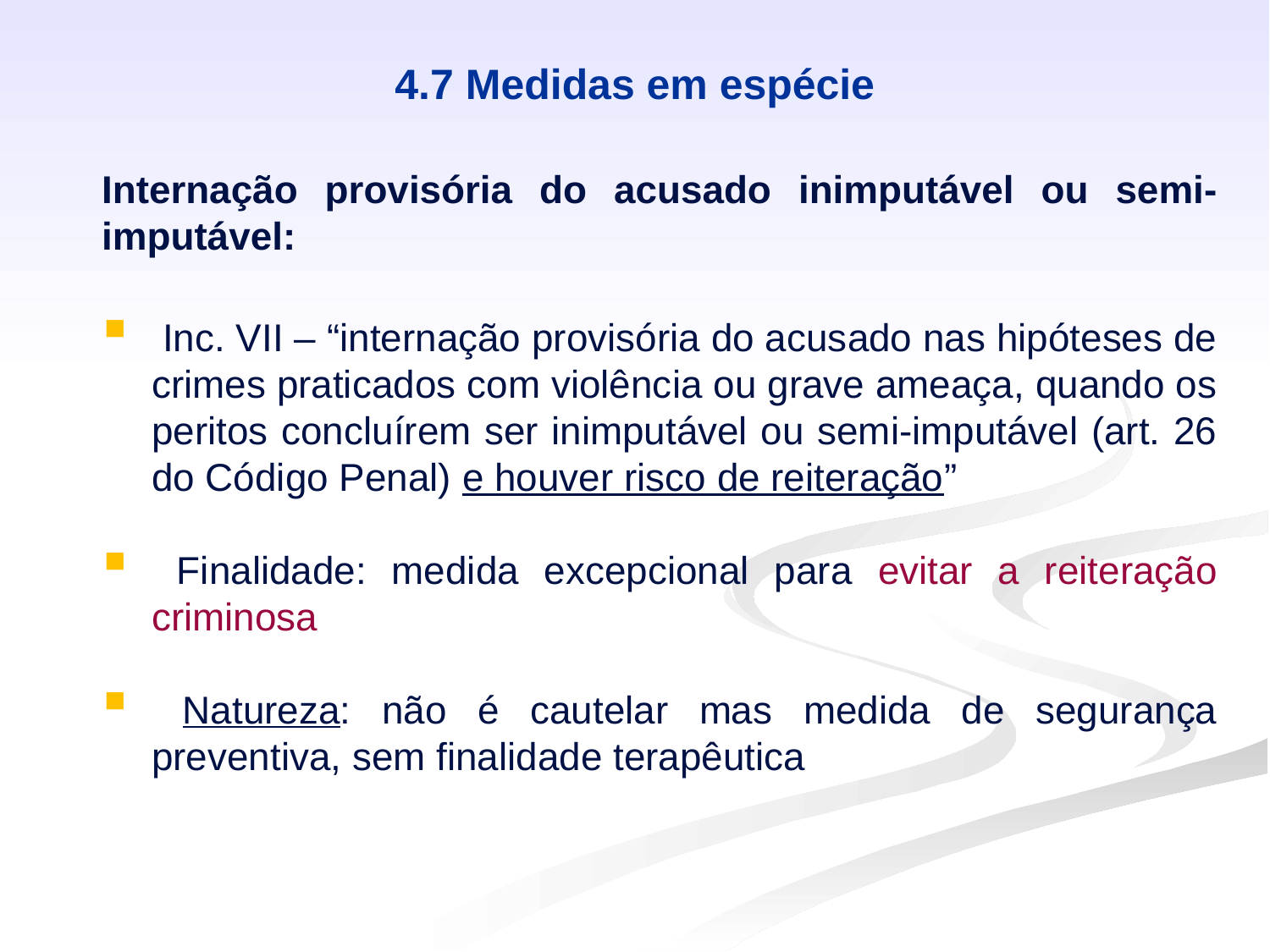

# 4.7 Medidas em espécie
Internação provisória do acusado inimputável ou semi-imputável:

 Inc. VII – “internação provisória do acusado nas hipóteses de crimes praticados com violência ou grave ameaça, quando os peritos concluírem ser inimputável ou semi-imputável (art. 26 do Código Penal) e houver risco de reiteração”

 Finalidade: medida excepcional para evitar a reiteração criminosa

 Natureza: não é cautelar mas medida de segurança preventiva, sem finalidade terapêutica